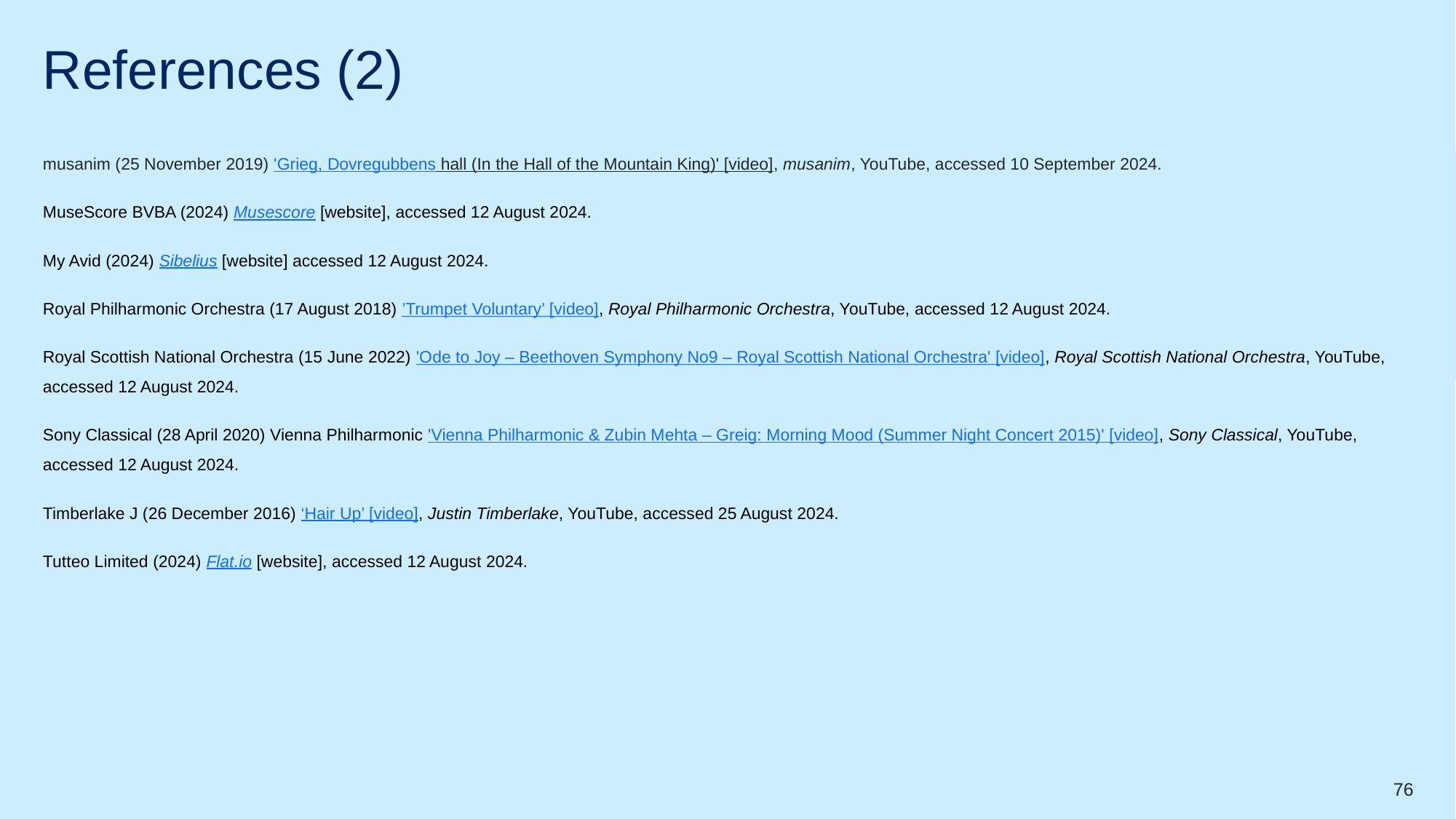

# References (2)

musanim (25 November 2019) 'Grieg, Dovregubbens hall (In the Hall of the Mountain King)' [video], musanim, YouTube, accessed 10 September 2024.
MuseScore BVBA (2024) Musescore [website], accessed 12 August 2024.
My Avid (2024) Sibelius [website] accessed 12 August 2024.
Royal Philharmonic Orchestra (17 August 2018) ’Trumpet Voluntary’ [video], Royal Philharmonic Orchestra, YouTube, accessed 12 August 2024.
Royal Scottish National Orchestra (15 June 2022) 'Ode to Joy – Beethoven Symphony No9 – Royal Scottish National Orchestra' [video], Royal Scottish National Orchestra, YouTube, accessed 12 August 2024.
Sony Classical (28 April 2020) Vienna Philharmonic 'Vienna Philharmonic & Zubin Mehta – Greig: Morning Mood (Summer Night Concert 2015)' [video], Sony Classical, YouTube, accessed 12 August 2024.
Timberlake J (26 December 2016) ‘Hair Up’ [video], Justin Timberlake, YouTube, accessed 25 August 2024.
Tutteo Limited (2024) Flat.io [website], accessed 12 August 2024.

76